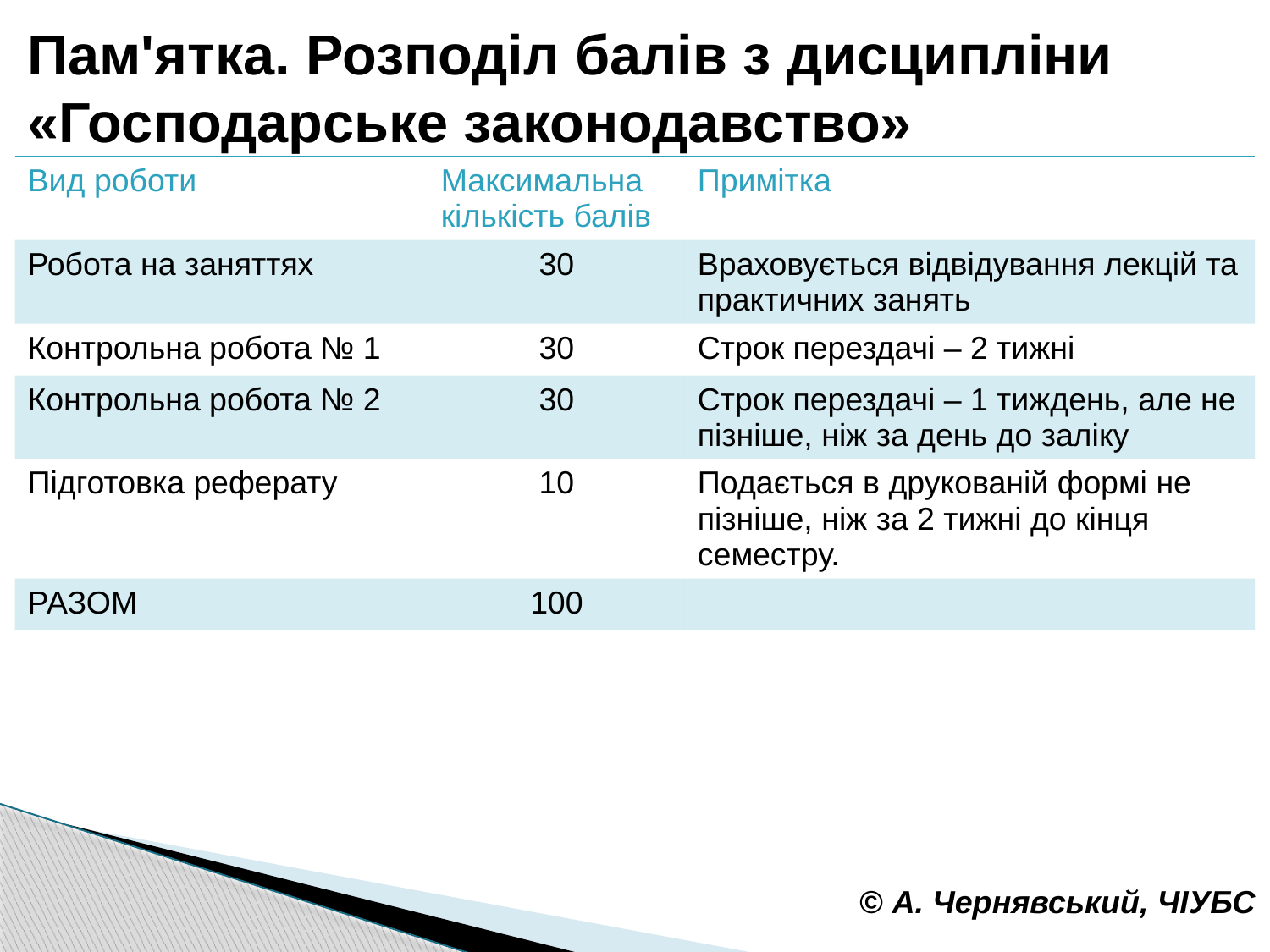

# Пам'ятка. Розподіл балів з дисципліни «Господарське законодавство»
| Вид роботи | Максимальна кількість балів | Примітка |
| --- | --- | --- |
| Робота на заняттях | 30 | Враховується відвідування лекцій та практичних занять |
| Контрольна робота № 1 | 30 | Строк перездачі – 2 тижні |
| Контрольна робота № 2 | 30 | Строк перездачі – 1 тиждень, але не пізніше, ніж за день до заліку |
| Підготовка реферату | 10 | Подається в друкованій формі не пізніше, ніж за 2 тижні до кінця семестру. |
| РАЗОМ | 100 |  |
© А. Чернявський, ЧІУБС